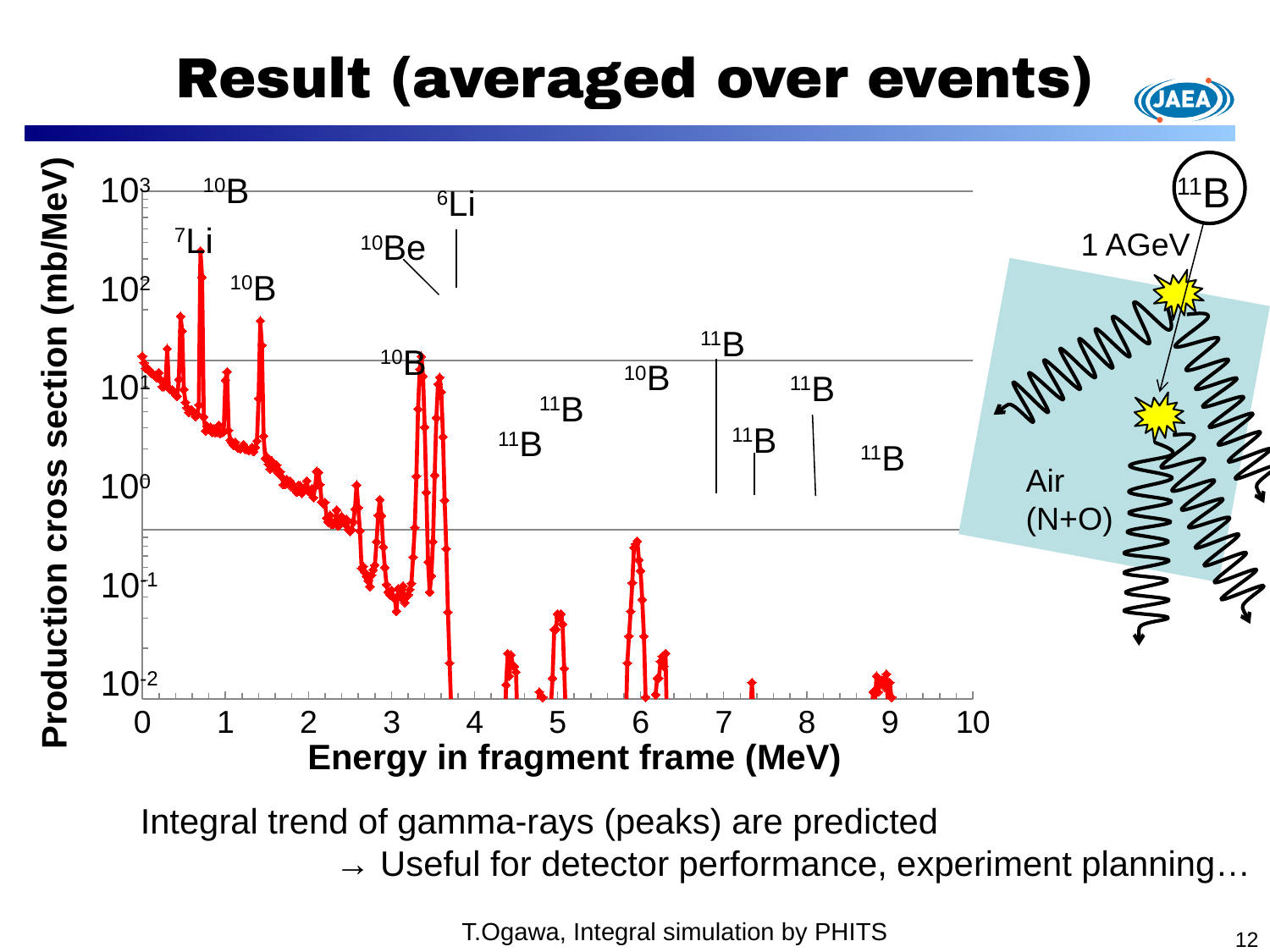

# Result (averaged over events)

11B
103

### Chart

| Category |  |
|---|---|
10B
6Li
7Li
1 AGeV
10Be
10B
102

11B
10B

10B
101
11B
11B

11B
11B
Production cross section (mb/MeV)
11B
Air
(N+O)
100

10-1
10-2
Energy in fragment frame (MeV)
Integral trend of gamma-rays (peaks) are predicted
                    → Useful for detector performance, experiment planning…
T.Ogawa, Integral simulation by PHITS
12